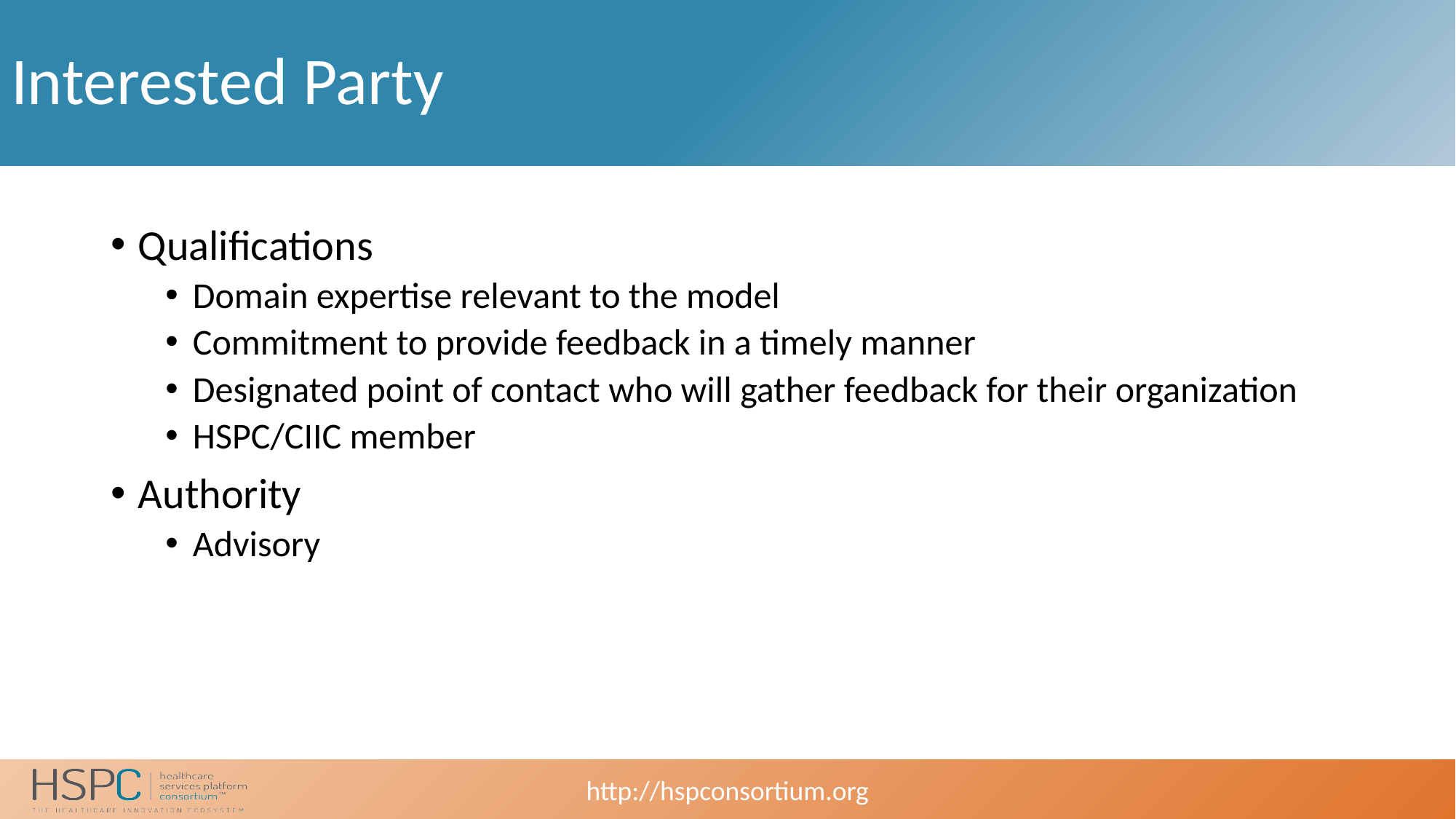

# Interested Party
Qualifications
Domain expertise relevant to the model
Commitment to provide feedback in a timely manner
Designated point of contact who will gather feedback for their organization
HSPC/CIIC member
Authority
Advisory